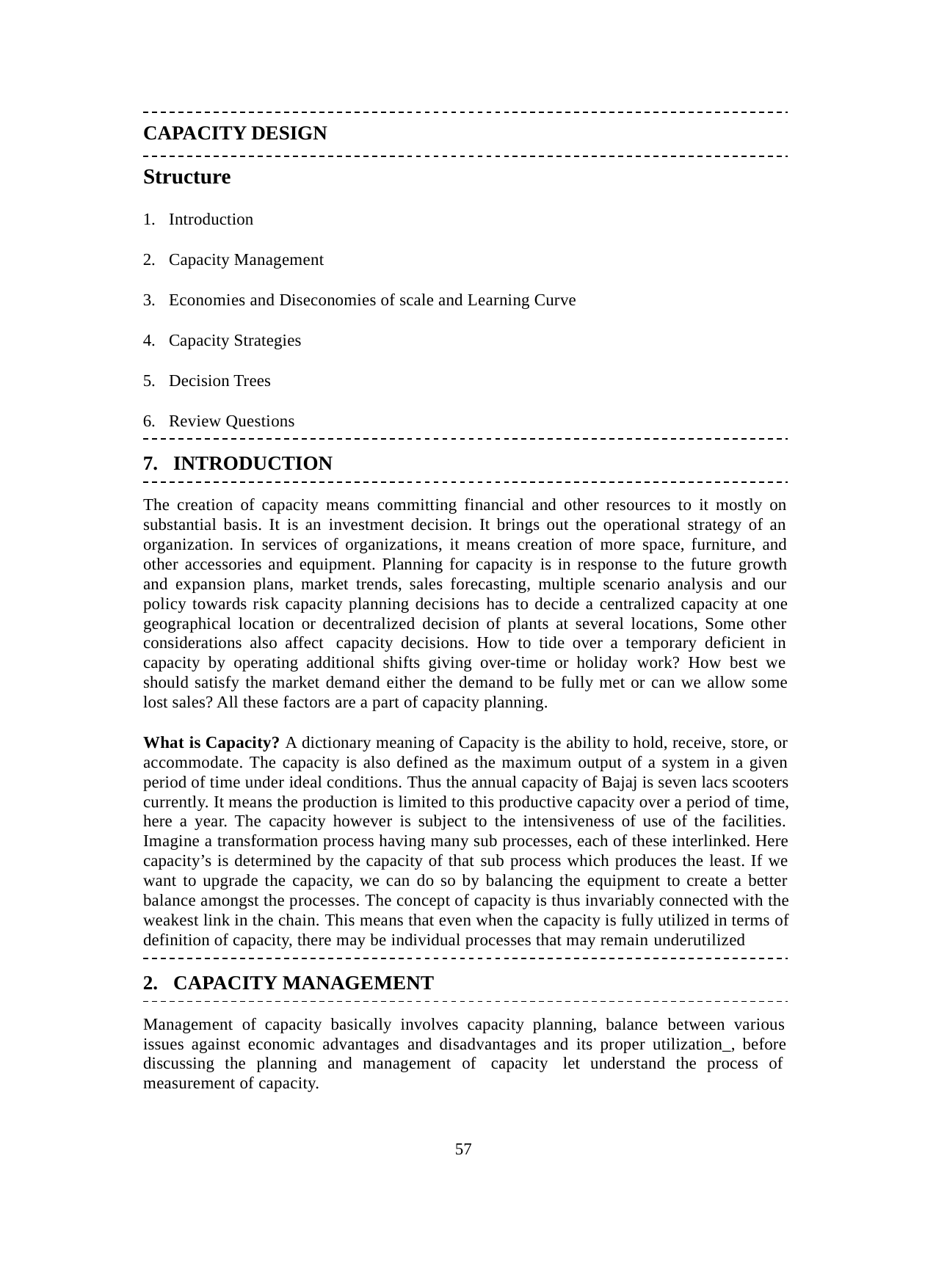

CAPACITY DESIGN
Structure
Introduction

Capacity Management

Economies and Diseconomies of scale and Learning Curve

Capacity Strategies

Decision Trees

Review Questions

INTRODUCTION

The creation of capacity means committing financial and other resources to it mostly on  substantial basis. It is an investment decision. It brings out the operational strategy of an  organization. In services of organizations, it means creation of more space, furniture, and  other accessories and equipment. Planning for capacity is in response to the future growth  and expansion plans, market trends, sales forecasting, multiple scenario analysis and our  policy towards risk capacity planning decisions has to decide a centralized capacity at one  geographical location or decentralized decision of plants at several locations, Some other  considerations also affect capacity decisions. How to tide over a temporary deficient in  capacity by operating additional shifts giving over-time or holiday work? How best we  should satisfy the market demand either the demand to be fully met or can we allow some  lost sales? All these factors are a part of capacity planning.

What is Capacity? A dictionary meaning of Capacity is the ability to hold, receive, store, or  accommodate. The capacity is also defined as the maximum output of a system in a given  period of time under ideal conditions. Thus the annual capacity of Bajaj is seven lacs scooters  currently. It means the production is limited to this productive capacity over a period of time,  here a year. The capacity however is subject to the intensiveness of use of the facilities.  Imagine a transformation process having many sub processes, each of these interlinked. Here  capacity’s is determined by the capacity of that sub process which produces the least. If we  want to upgrade the capacity, we can do so by balancing the equipment to create a better  balance amongst the processes. The concept of capacity is thus invariably connected with the  weakest link in the chain. This means that even when the capacity is fully utilized in terms of  definition of capacity, there may be individual processes that may remain underutilized

CAPACITY MANAGEMENT

Management of capacity basically involves capacity planning, balance between various  issues against economic advantages and disadvantages and its proper utilization_, before  discussing the planning and management of capacity let understand the process of  measurement of capacity.

57